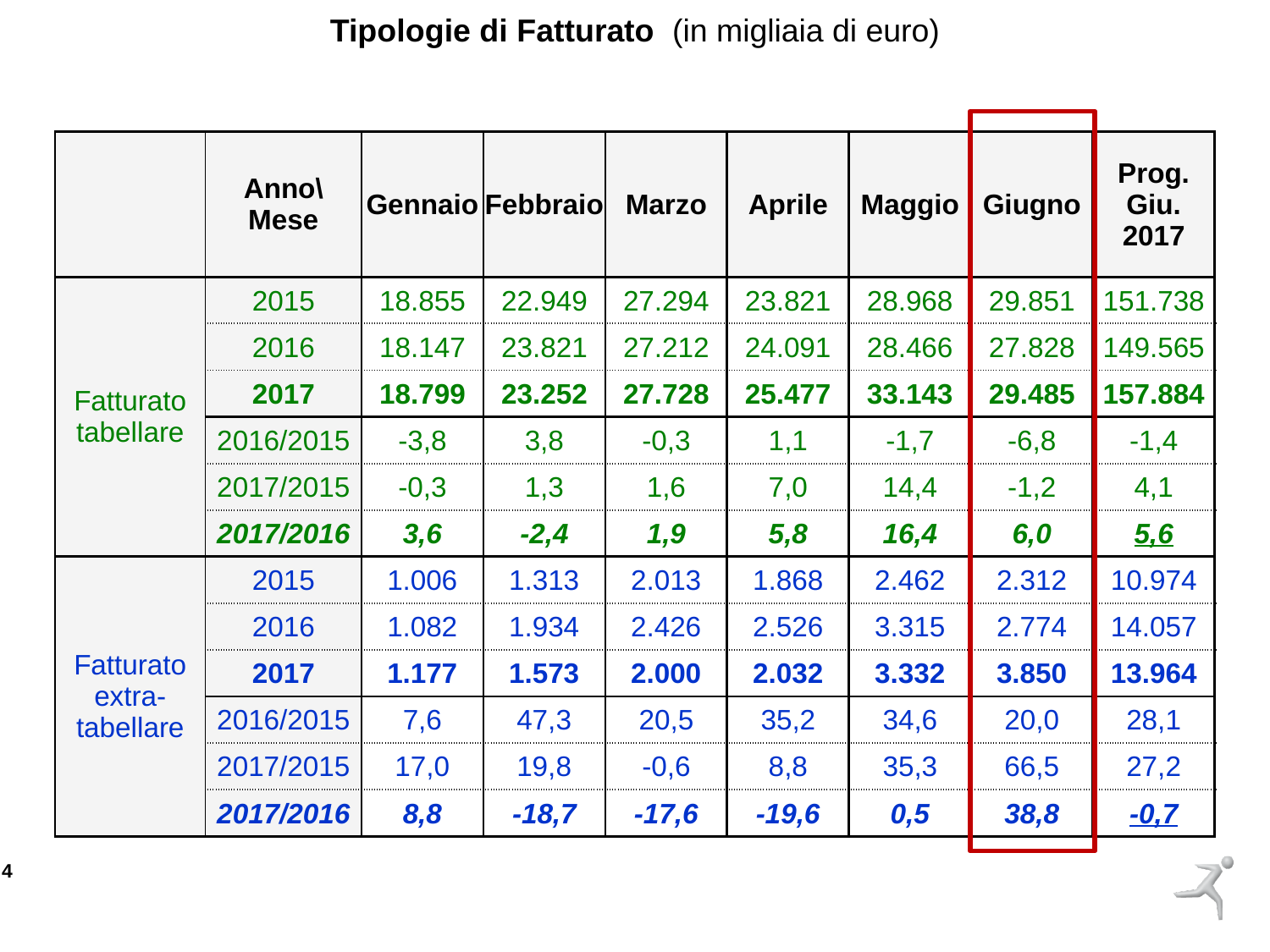

Tipologie di Fatturato  (in migliaia di euro)

|  | Anno\ Mese | Gennaio | Febbraio | Marzo | Aprile | Maggio | Giugno | Prog. Giu. 2017 |
| --- | --- | --- | --- | --- | --- | --- | --- | --- |
| Fatturato tabellare | 2015 | 18.855 | 22.949 | 27.294 | 23.821 | 28.968 | 29.851 | 151.738 |
|  | 2016 | 18.147 | 23.821 | 27.212 | 24.091 | 28.466 | 27.828 | 149.565 |
|  | 2017 | 18.799 | 23.252 | 27.728 | 25.477 | 33.143 | 29.485 | 157.884 |
|  | 2016/2015 | -3,8 | 3,8 | -0,3 | 1,1 | -1,7 | -6,8 | -1,4 |
|  | 2017/2015 | -0,3 | 1,3 | 1,6 | 7,0 | 14,4 | -1,2 | 4,1 |
|  | 2017/2016 | 3,6 | -2,4 | 1,9 | 5,8 | 16,4 | 6,0 | 5,6 |
| Fatturato extra-tabellare | 2015 | 1.006 | 1.313 | 2.013 | 1.868 | 2.462 | 2.312 | 10.974 |
|  | 2016 | 1.082 | 1.934 | 2.426 | 2.526 | 3.315 | 2.774 | 14.057 |
|  | 2017 | 1.177 | 1.573 | 2.000 | 2.032 | 3.332 | 3.850 | 13.964 |
|  | 2016/2015 | 7,6 | 47,3 | 20,5 | 35,2 | 34,6 | 20,0 | 28,1 |
|  | 2017/2015 | 17,0 | 19,8 | -0,6 | 8,8 | 35,3 | 66,5 | 27,2 |
|  | 2017/2016 | 8,8 | -18,7 | -17,6 | -19,6 | 0,5 | 38,8 | -0,7 |